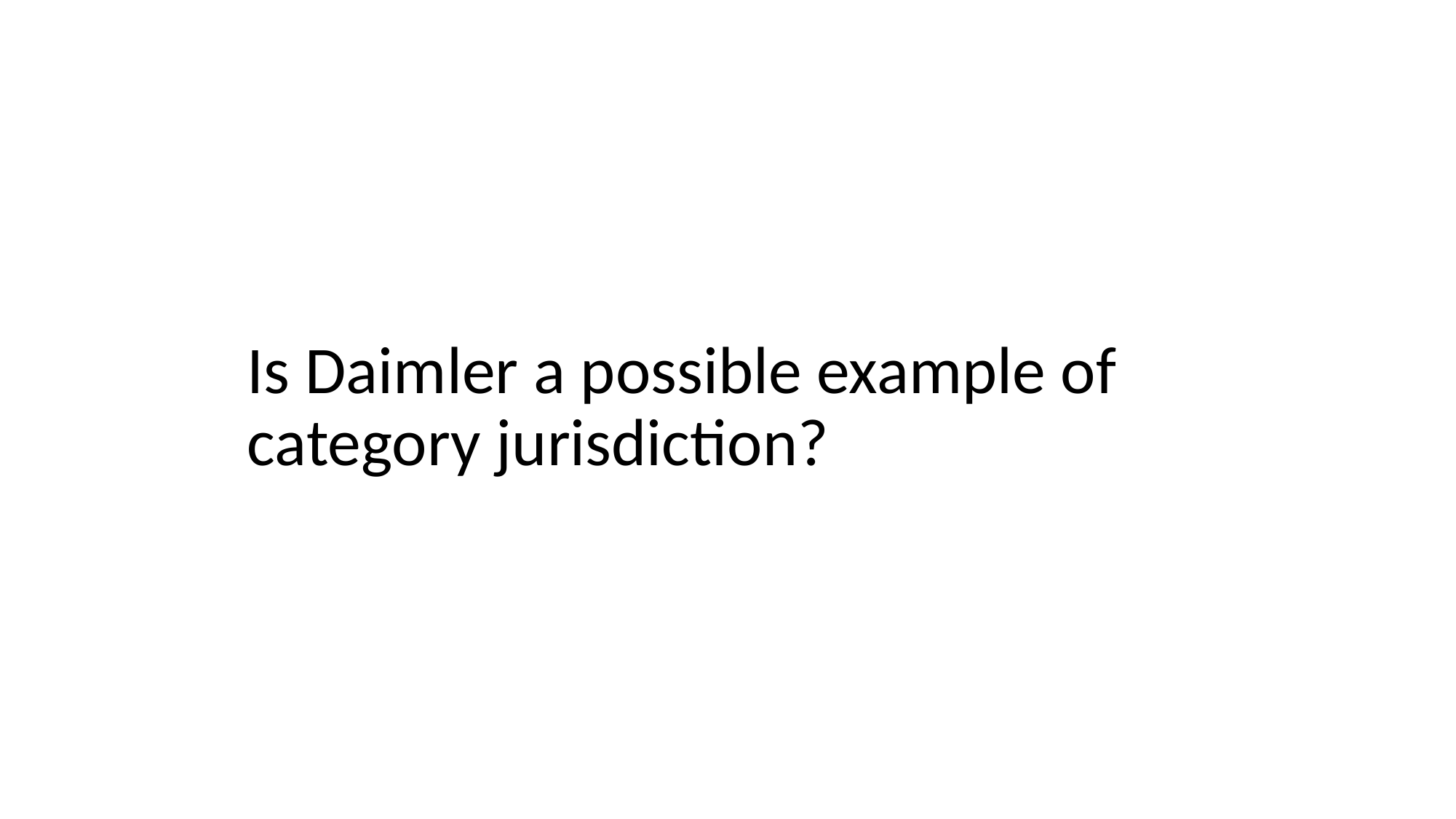

# Is Daimler a possible example of category jurisdiction?